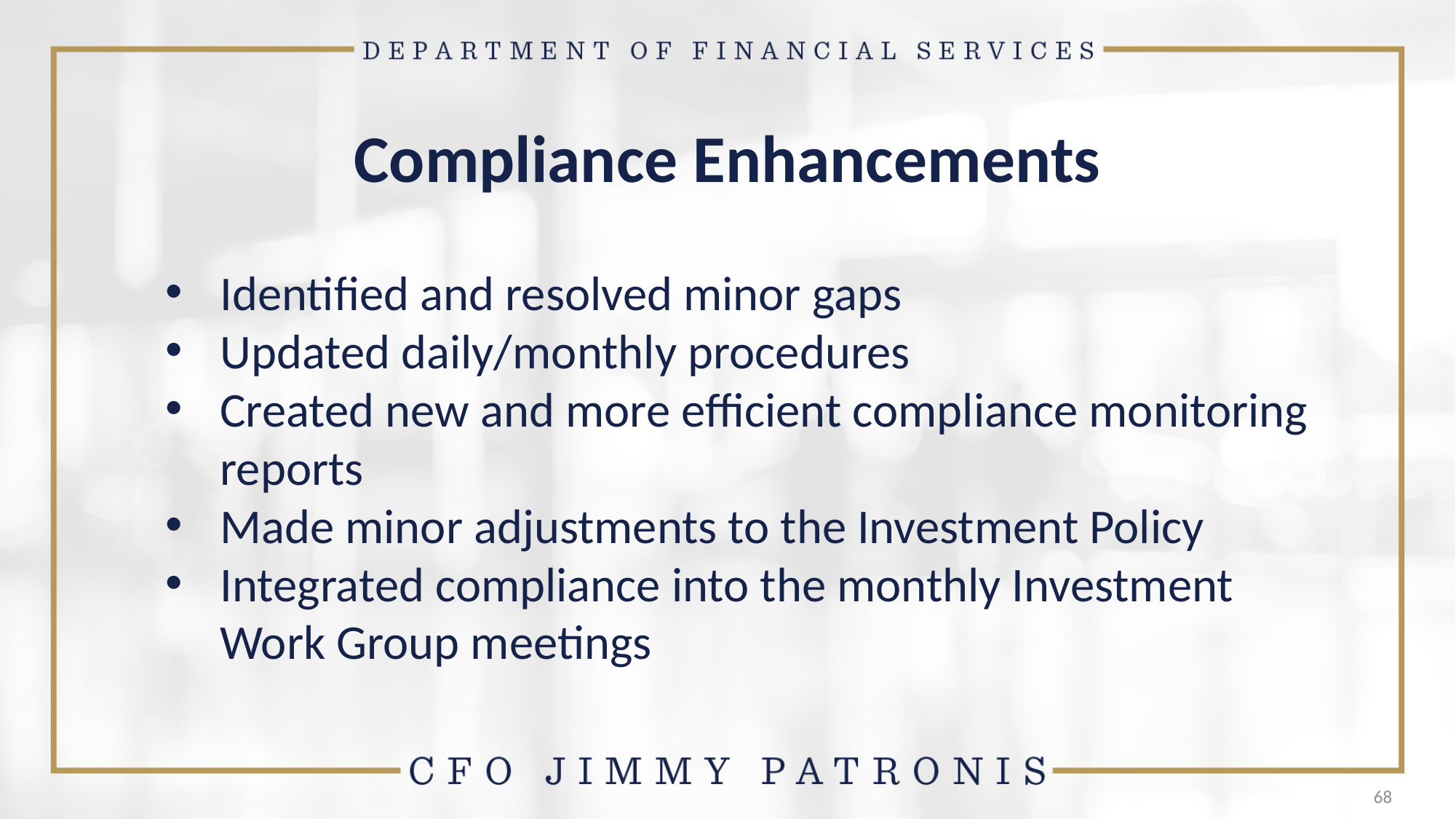

# Compliance Enhancements
Identified and resolved minor gaps
Updated daily/monthly procedures
Created new and more efficient compliance monitoring reports
Made minor adjustments to the Investment Policy
Integrated compliance into the monthly Investment Work Group meetings

68